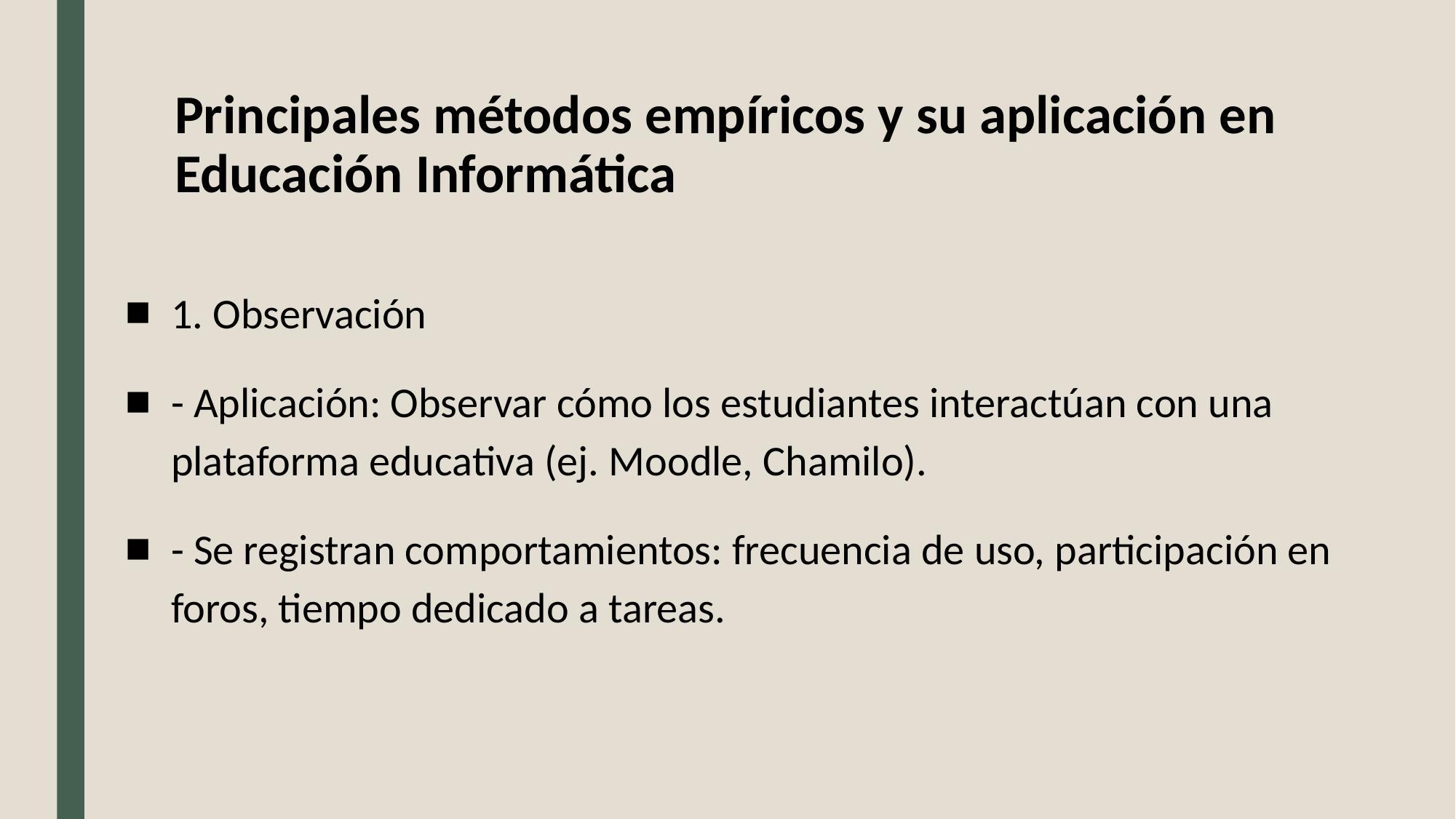

# Principales métodos empíricos y su aplicación en Educación Informática
1. Observación
- Aplicación: Observar cómo los estudiantes interactúan con una plataforma educativa (ej. Moodle, Chamilo).
- Se registran comportamientos: frecuencia de uso, participación en foros, tiempo dedicado a tareas.